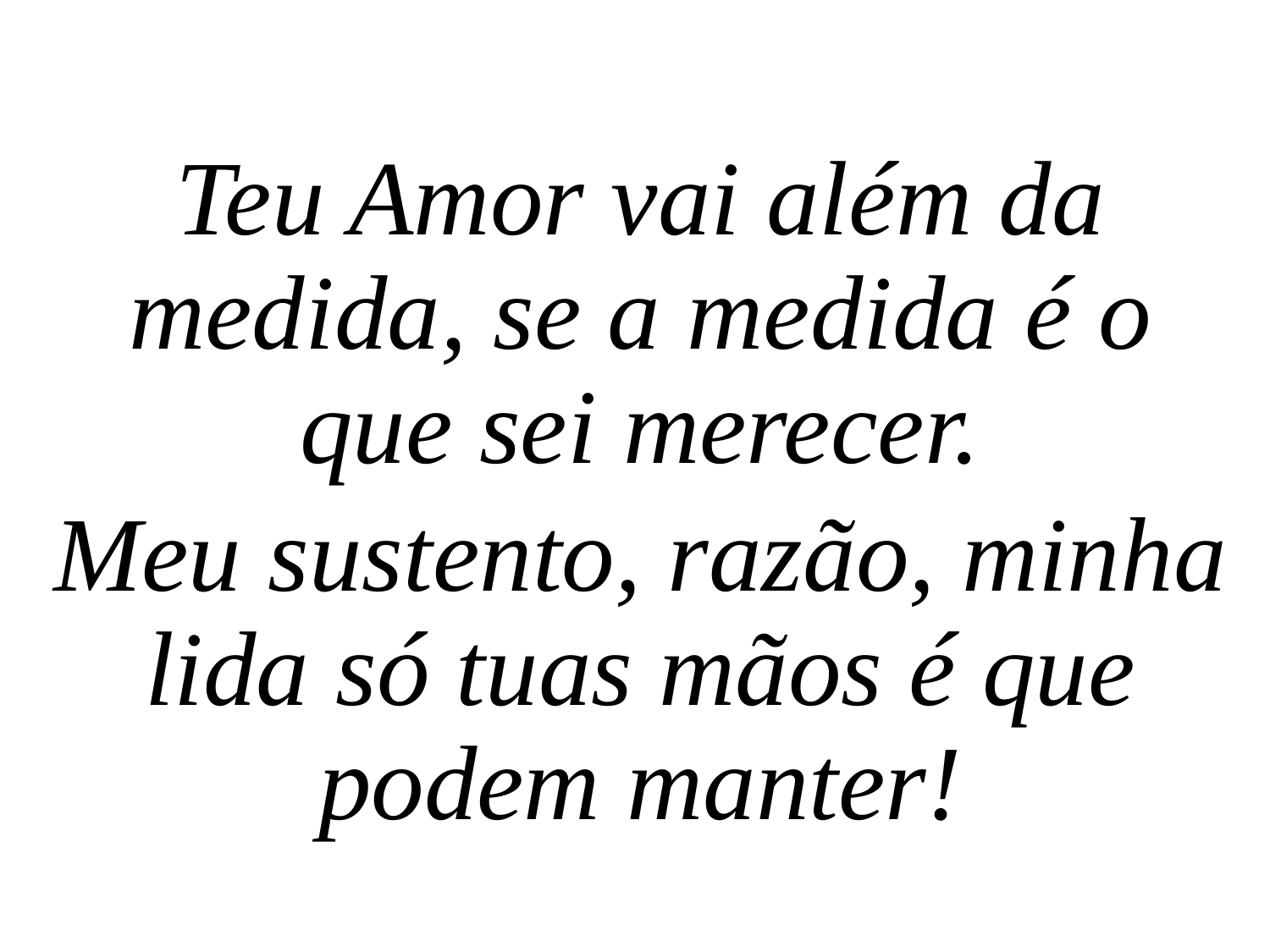

Teu Amor vai além da medida, se a medida é o que sei merecer.
Meu sustento, razão, minha lida só tuas mãos é que podem manter!